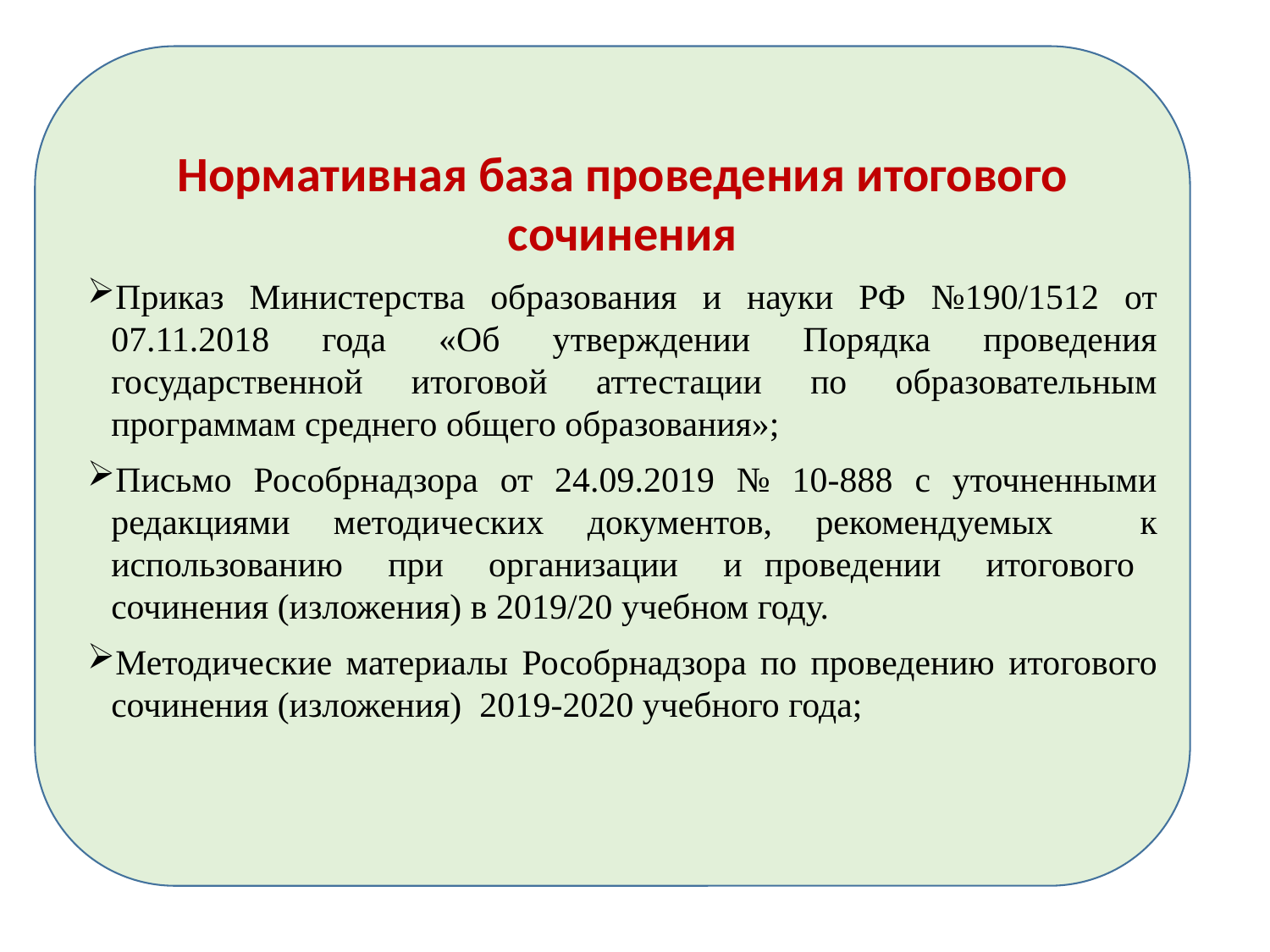

Нормативная база проведения итогового сочинения
Приказ Министерства образования и науки РФ №190/1512 от 07.11.2018 года «Об утверждении Порядка проведения государственной итоговой аттестации по образовательным программам среднего общего образования»;
Письмо Рособрнадзора от 24.09.2019 № 10-888 с уточненными редакциями методических документов, рекомендуемых  к использованию  при  организации  и проведении  итогового  сочинения (изложения) в 2019/20 учебном году.
Методические материалы Рособрнадзора по проведению итогового сочинения (изложения)  2019-2020 учебного года;